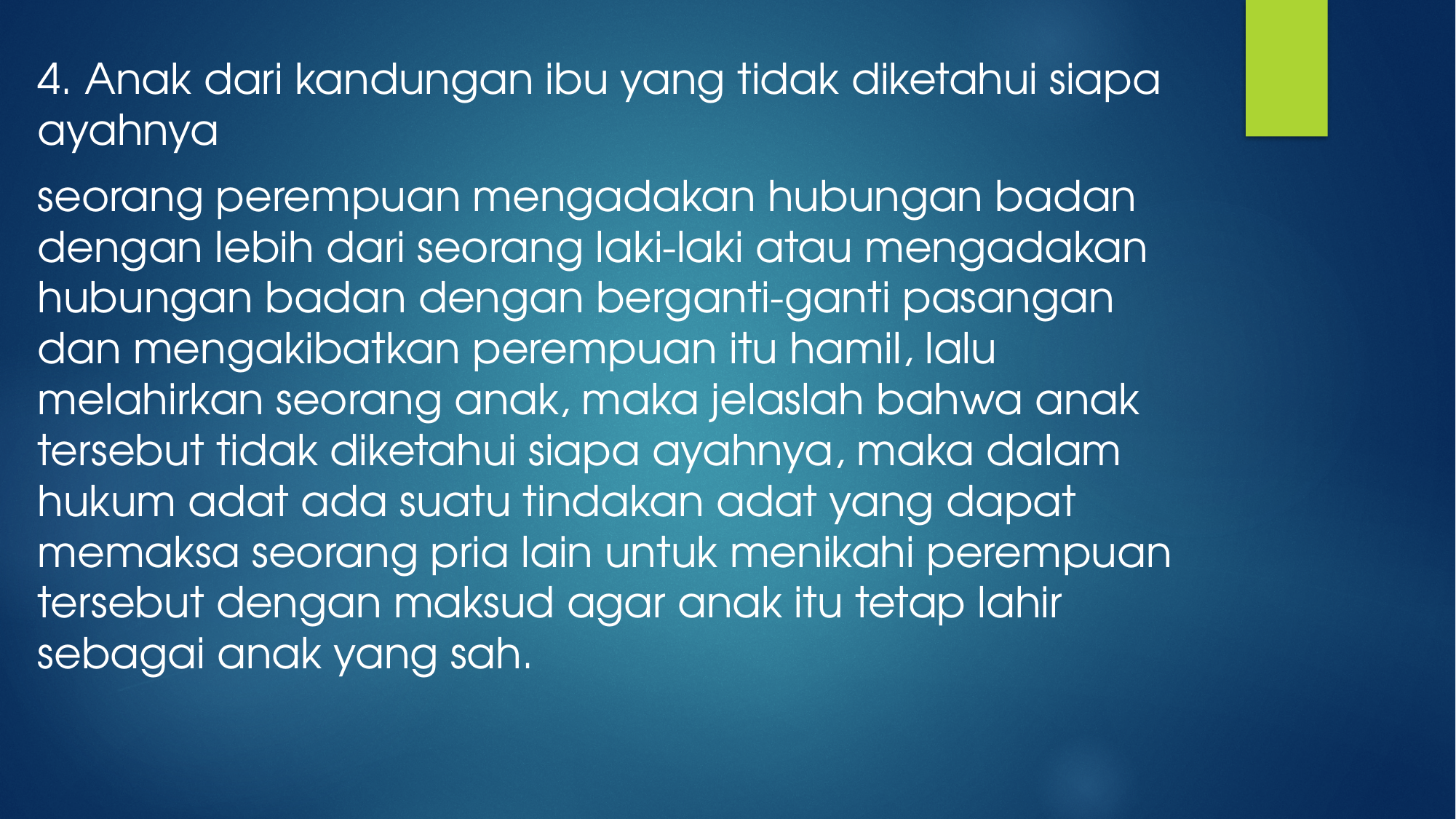

4. Anak dari kandungan ibu yang tidak diketahui siapa ayahnya
seorang perempuan mengadakan hubungan badan dengan lebih dari seorang laki-laki atau mengadakan hubungan badan dengan berganti-ganti pasangan dan mengakibatkan perempuan itu hamil, lalu melahirkan seorang anak, maka jelaslah bahwa anak tersebut tidak diketahui siapa ayahnya, maka dalam hukum adat ada suatu tindakan adat yang dapat memaksa seorang pria lain untuk menikahi perempuan tersebut dengan maksud agar anak itu tetap lahir sebagai anak yang sah.